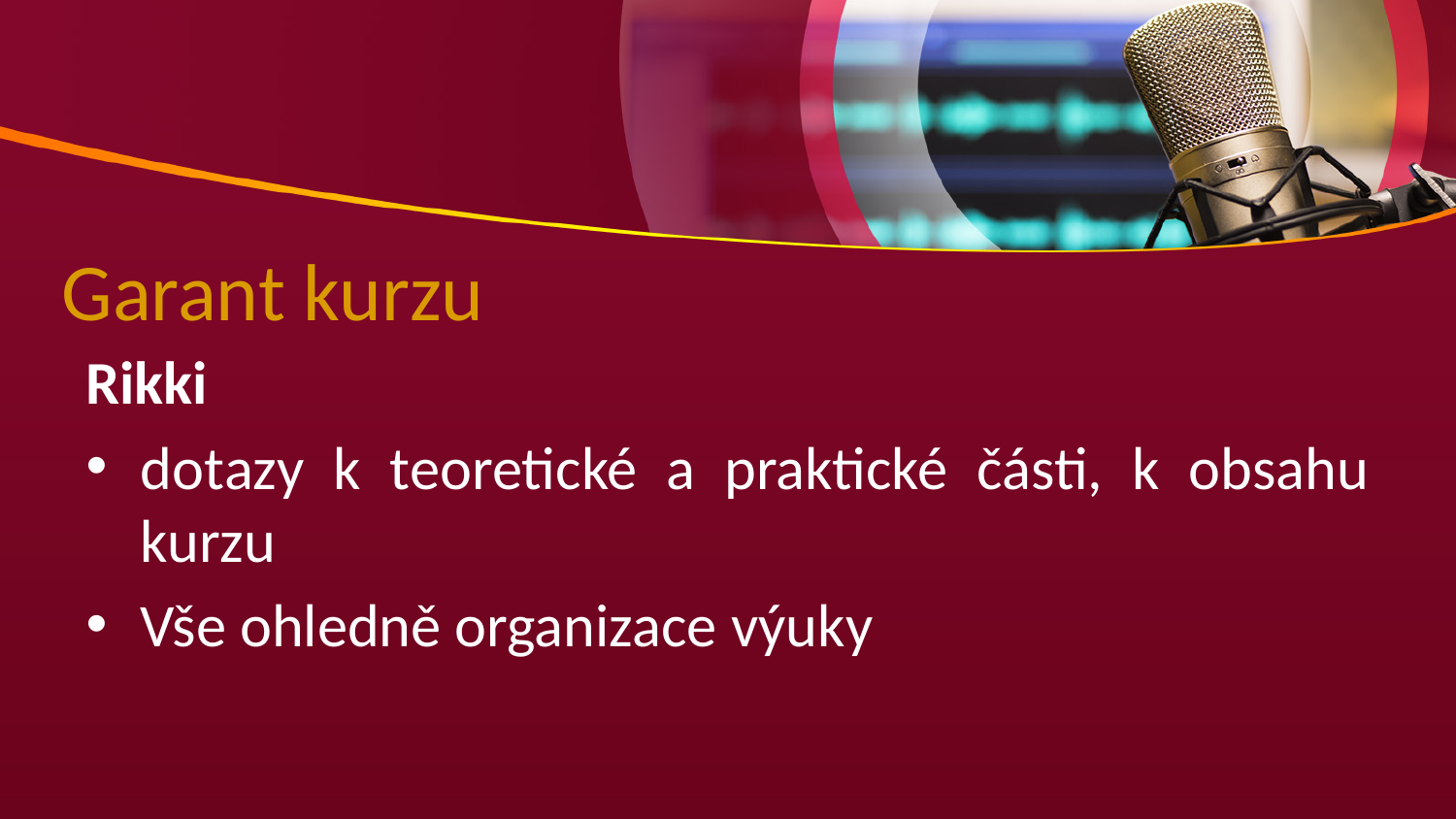

# Garant kurzu
Rikki
dotazy k teoretické a praktické části, k obsahu kurzu
Vše ohledně organizace výuky